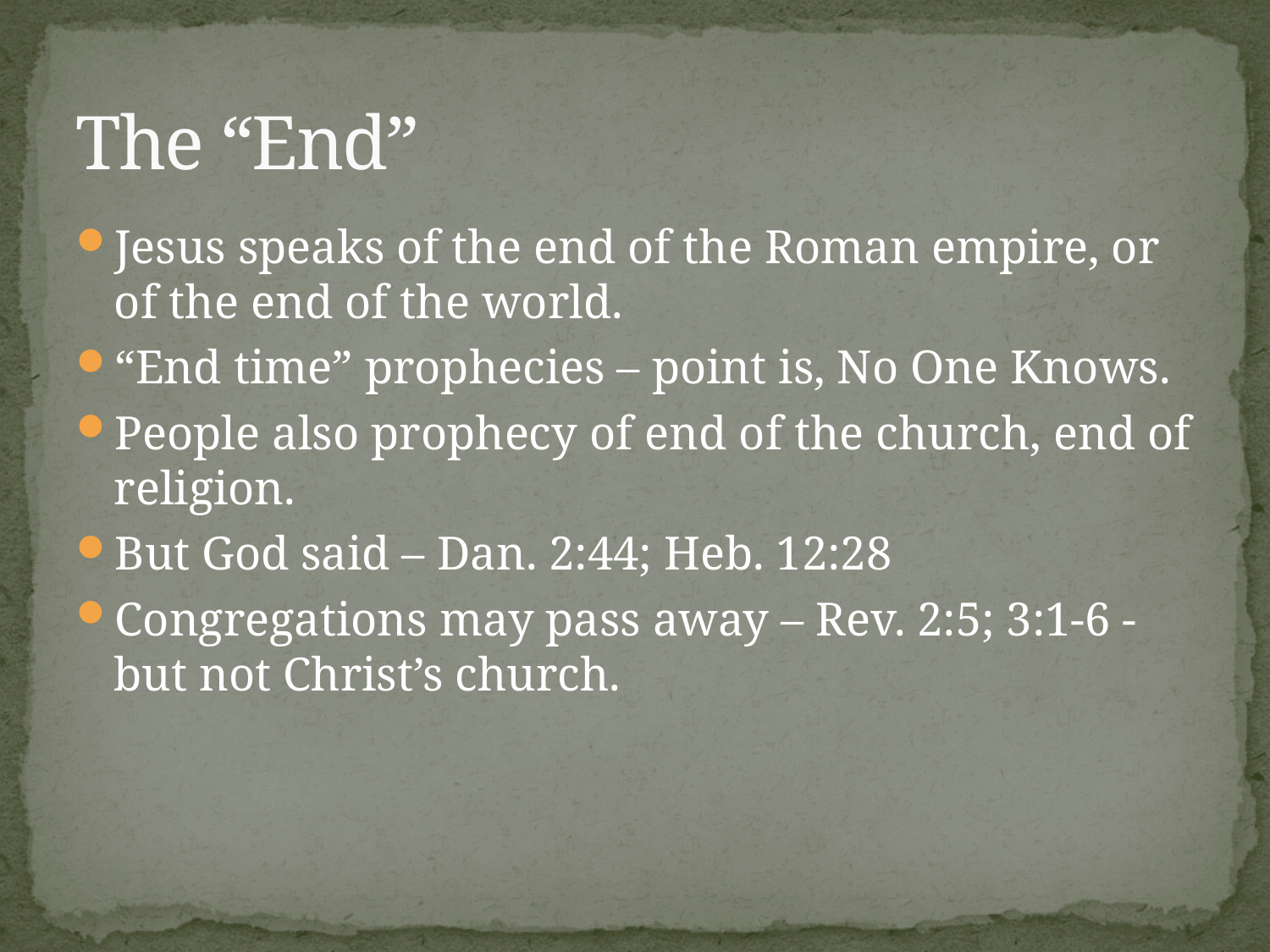

# The “End”
Jesus speaks of the end of the Roman empire, or of the end of the world.
“End time” prophecies – point is, No One Knows.
People also prophecy of end of the church, end of religion.
But God said – Dan. 2:44; Heb. 12:28
Congregations may pass away – Rev. 2:5; 3:1-6 -  but not Christ’s church.